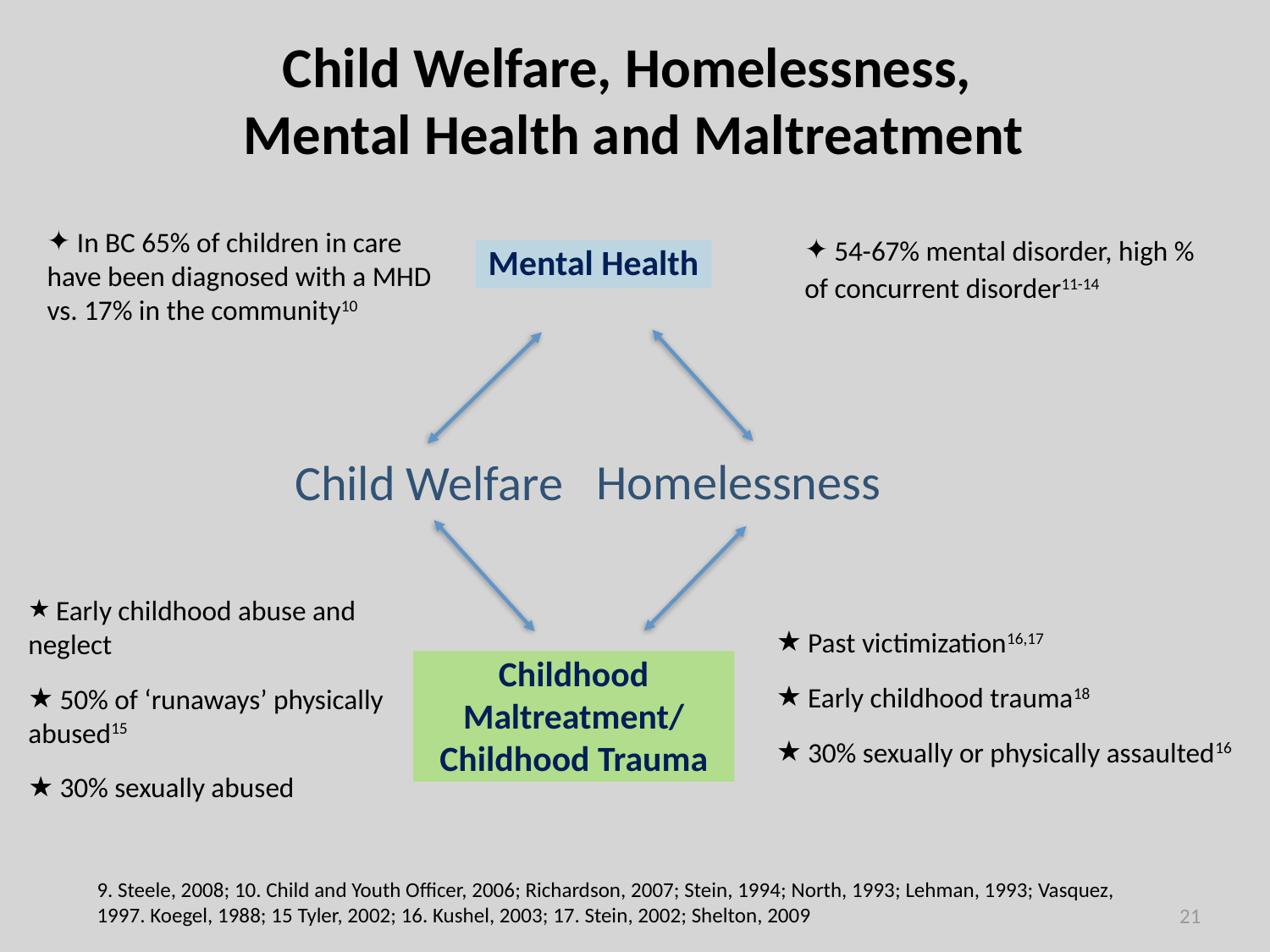

Child Welfare, Homelessness,
Mental Health and Maltreatment
 In BC 65% of children in care have been diagnosed with a MHD vs. 17% in the community10
 54-67% mental disorder, high % of concurrent disorder11-14
Mental Health

Child Welfare
Homelessness

 Early childhood abuse and neglect
 50% of ‘runaways’ physically abused15
 30% sexually abused
 Past victimization16,17
 Early childhood trauma18
 30% sexually or physically assaulted16
Childhood Maltreatment/
Childhood Trauma
9. Steele, 2008; 10. Child and Youth Officer, 2006; Richardson, 2007; Stein, 1994; North, 1993; Lehman, 1993; Vasquez, 1997. Koegel, 1988; 15 Tyler, 2002; 16. Kushel, 2003; 17. Stein, 2002; Shelton, 2009
21